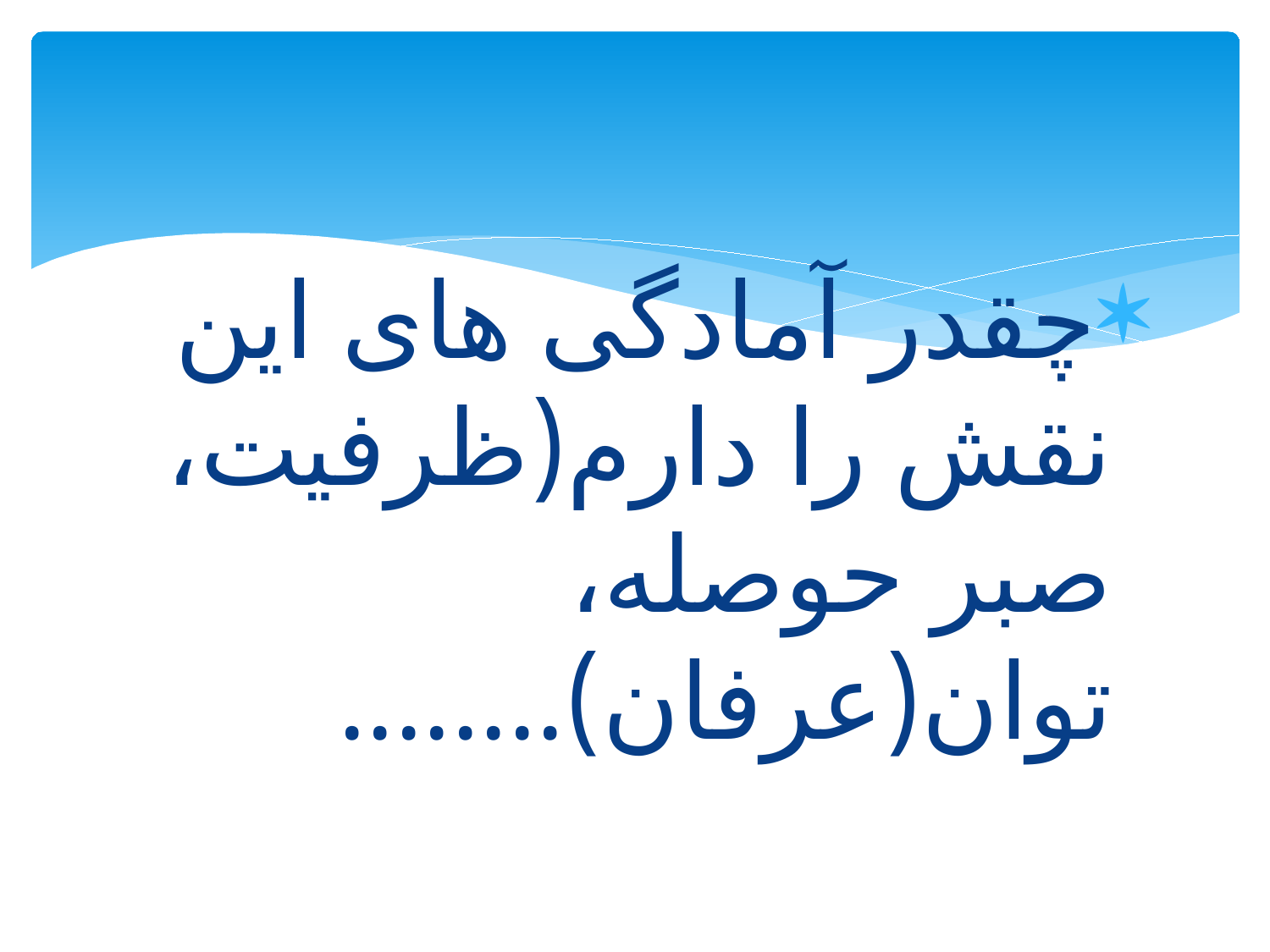

چقدر آمادگی های این نقش را دارم(ظرفیت، صبر حوصله، توان(عرفان)........